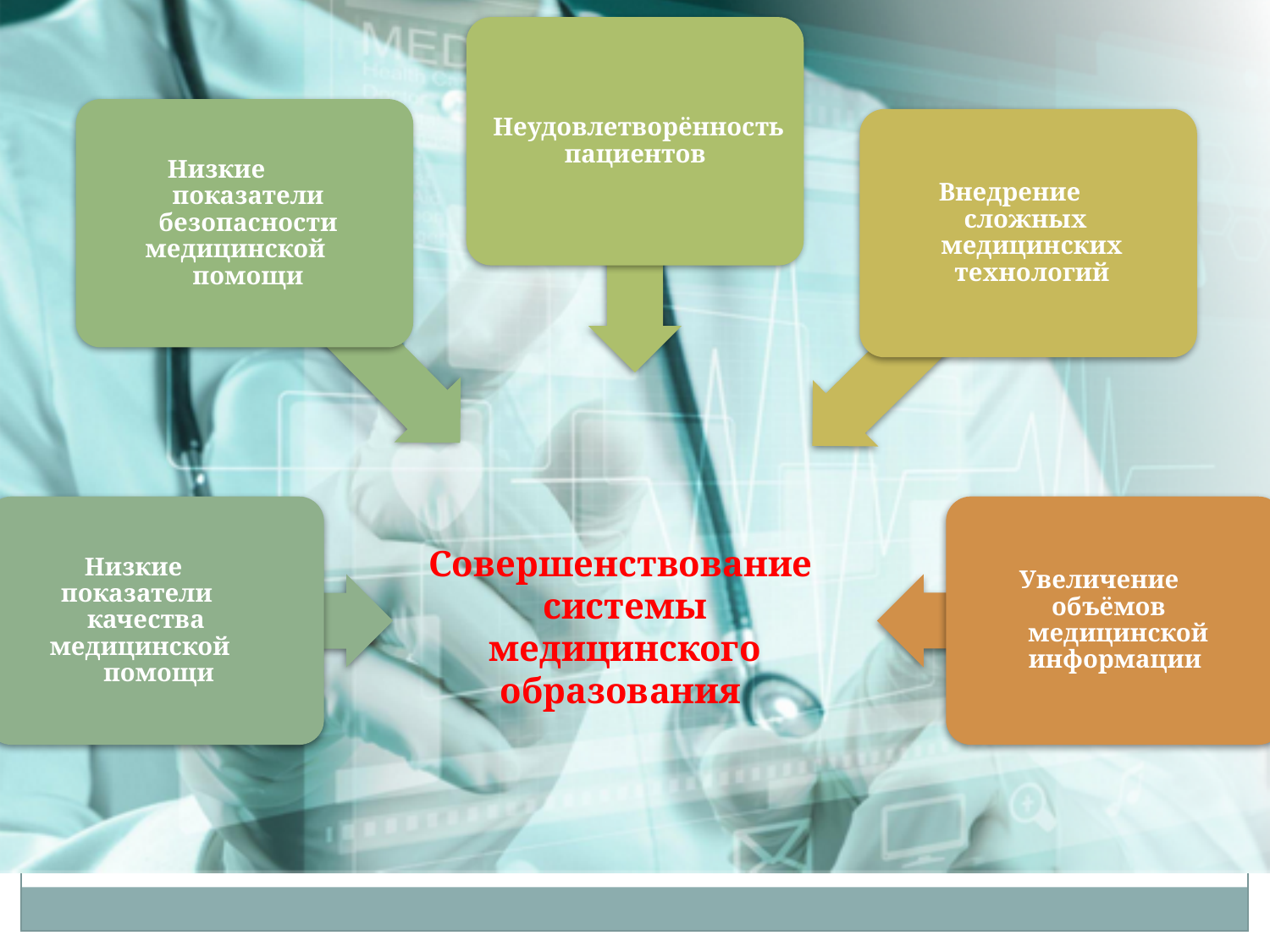

Низкие          показатели        качества     медицинской       помощи
Низкие           показатели безопасности медицинской     помощи
Неудовлетворённость пациентов
Внедрение        сложных   медицинских технологий
Увеличение       объёмов    медицинской информации
Совершенствование
системы медицинского образования